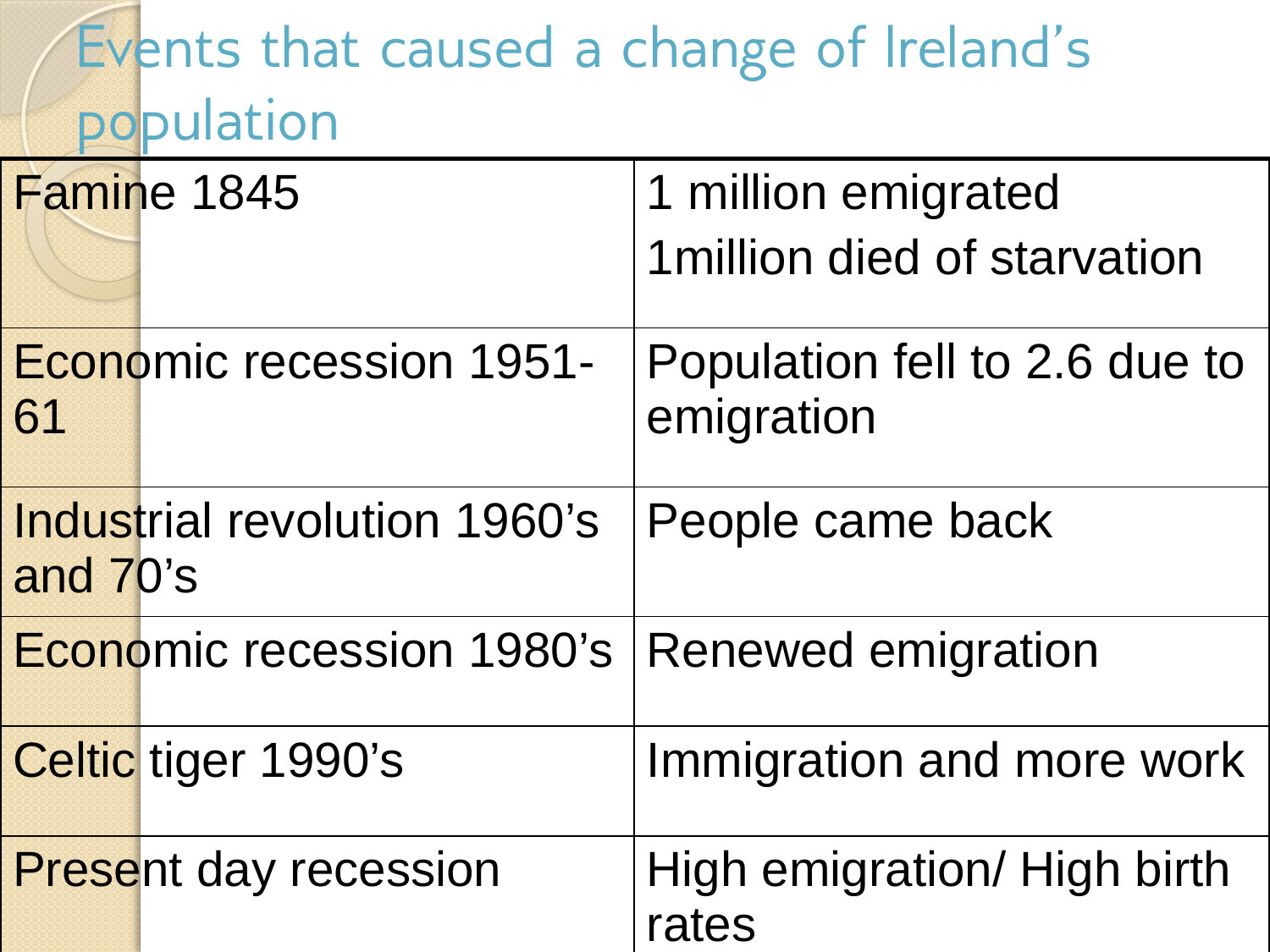

# Events that caused a change of Ireland’s population
| Famine 1845 | 1 million emigrated 1million died of starvation |
| --- | --- |
| Economic recession 1951-61 | Population fell to 2.6 due to emigration |
| Industrial revolution 1960’s and 70’s | People came back |
| Economic recession 1980’s | Renewed emigration |
| Celtic tiger 1990’s | Immigration and more work |
| Present day recession | High emigration/ High birth rates |